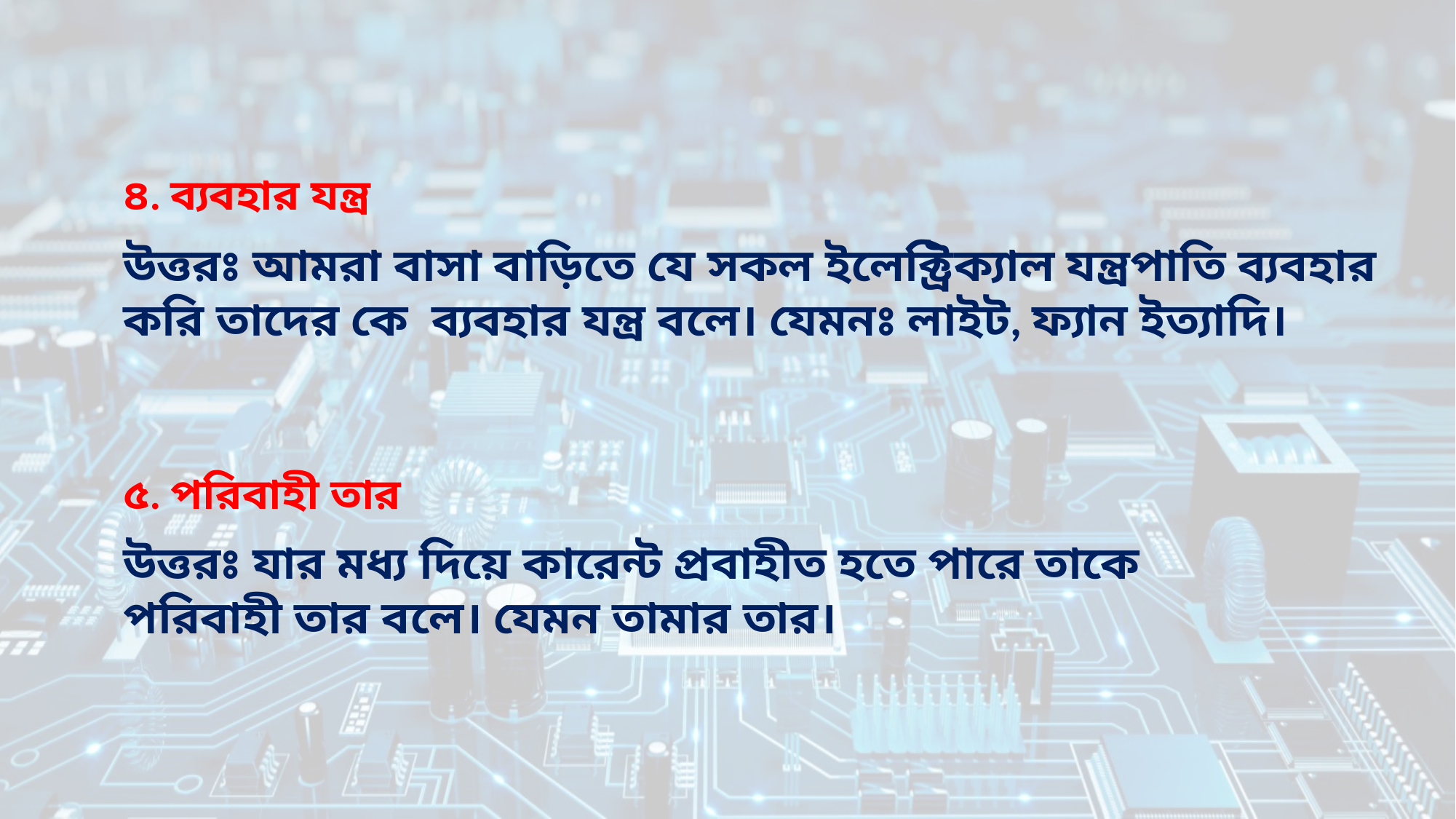

৪. ব্যবহার যন্ত্র
উত্তরঃ আমরা বাসা বাড়িতে যে সকল ইলেক্ট্রিক্যাল যন্ত্রপাতি ব্যবহার করি তাদের কে  ব্যবহার যন্ত্র বলে। যেমনঃ লাইট, ফ্যান ইত্যাদি।
৫. পরিবাহী তার
উত্তরঃ যার মধ্য দিয়ে কারেন্ট প্রবাহীত হতে পারে তাকে পরিবাহী তার বলে। যেমন তামার তার।